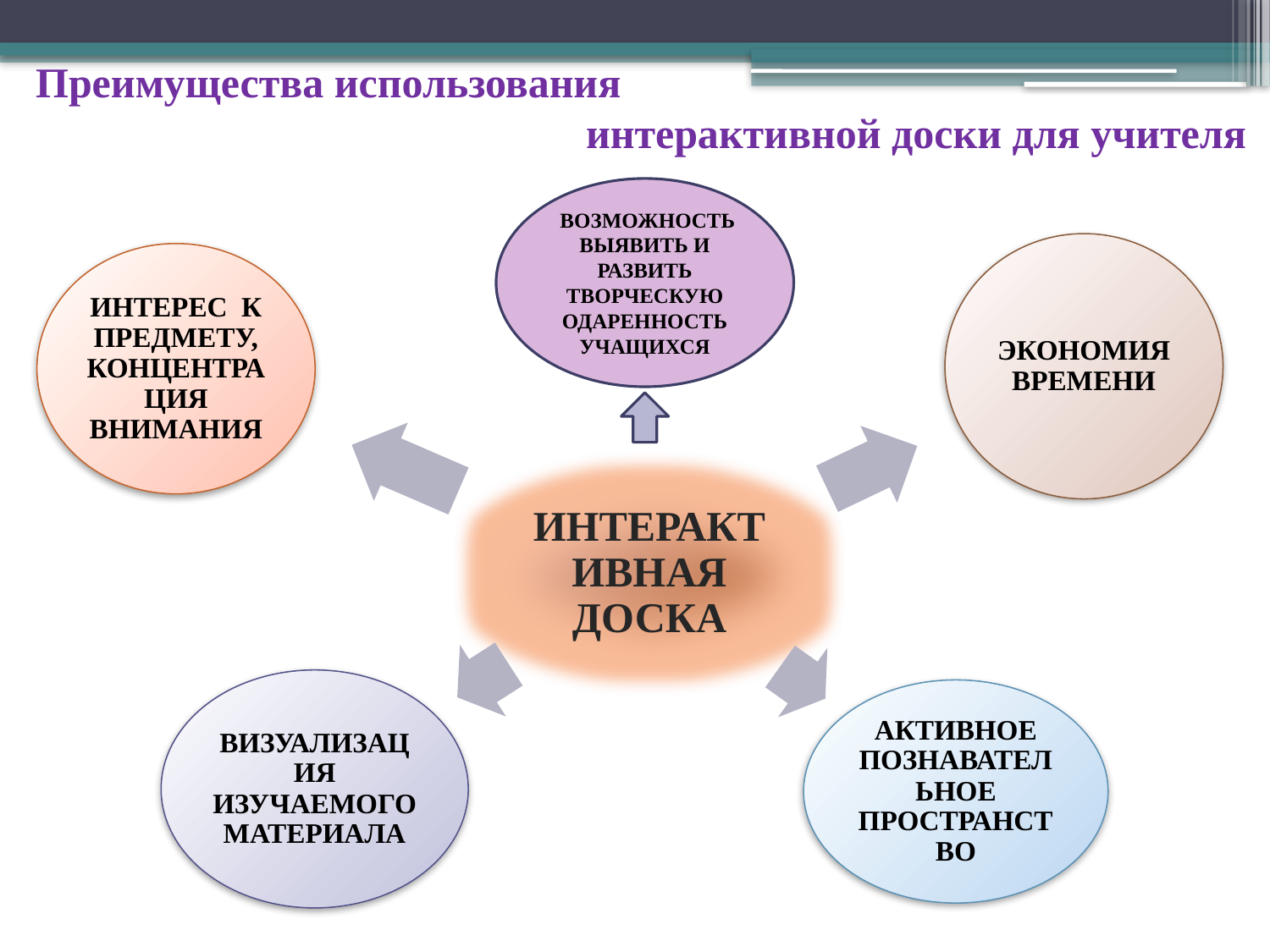

ИНТЕРАКТИВНАЯ ДОСКА

ИНТЕРЕС  К ПРЕДМЕТУ, КОНЦЕНТРАЦИЯ ВНИМАНИЯ

ЭКОНОМИЯ ВРЕМЕНИ

АКТИВНОЕ ПОЗНАВАТЕЛЬНОЕ ПРОСТРАНСТВО

ВИЗУАЛИЗАЦИЯ ИЗУЧАЕМОГО МАТЕРИАЛА
Преимущества использования
                                                    интерактивной доски для учителя
 ВОЗМОЖНОСТЬ ВЫЯВИТЬ И РАЗВИТЬ ТВОРЧЕСКУЮ ОДАРЕННОСТЬ
УЧАЩИХСЯ